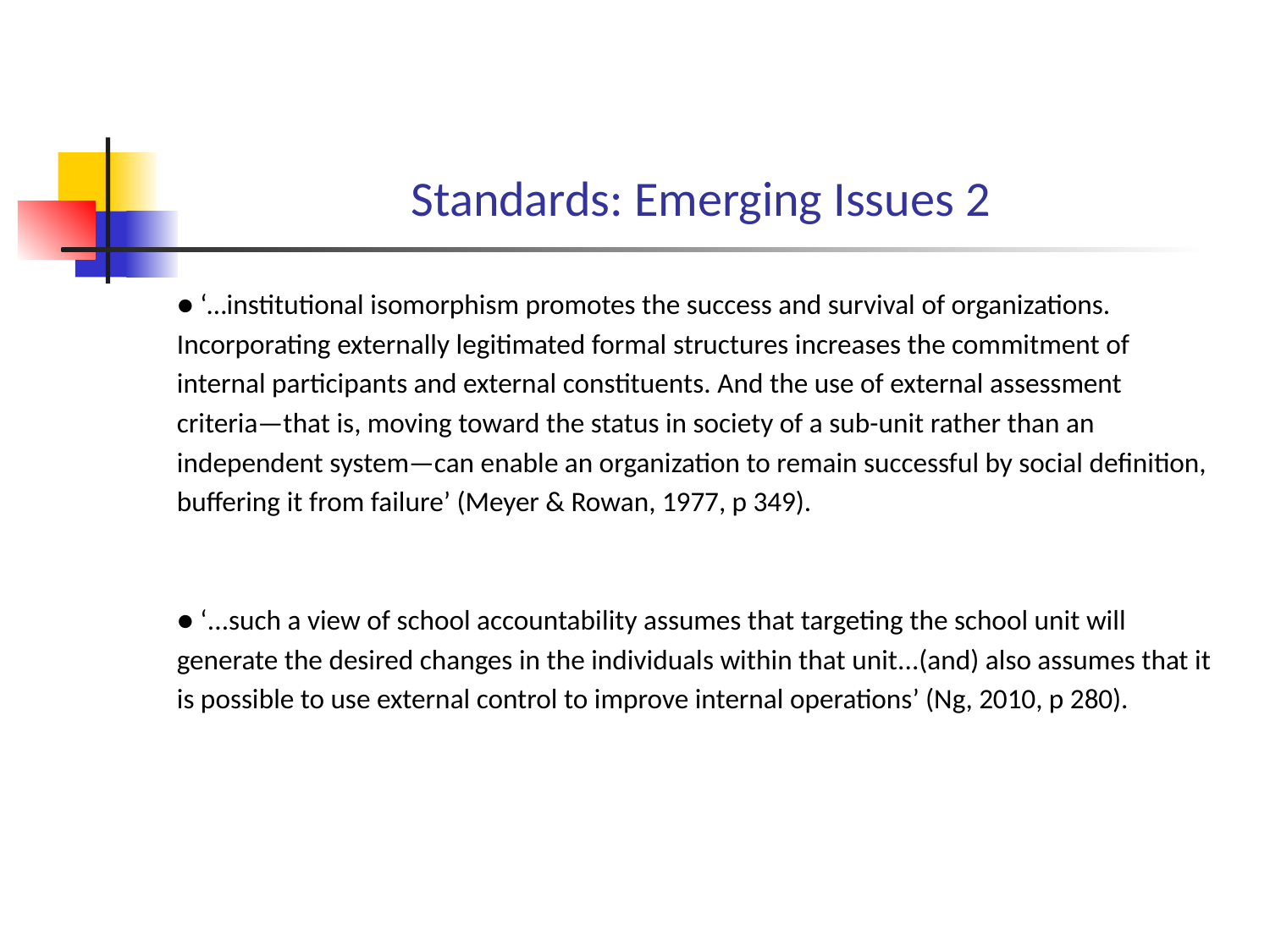

# Standards: Emerging Issues 2
● ‘…institutional isomorphism promotes the success and survival of organizations.
Incorporating externally legitimated formal structures increases the commitment of
internal participants and external constituents. And the use of external assessment
criteria—that is, moving toward the status in society of a sub-unit rather than an
independent system—can enable an organization to remain successful by social definition,
buffering it from failure’ (Meyer & Rowan, 1977, p 349).

● ‘...such a view of school accountability assumes that targeting the school unit will
generate the desired changes in the individuals within that unit...(and) also assumes that it
is possible to use external control to improve internal operations’ (Ng, 2010, p 280).